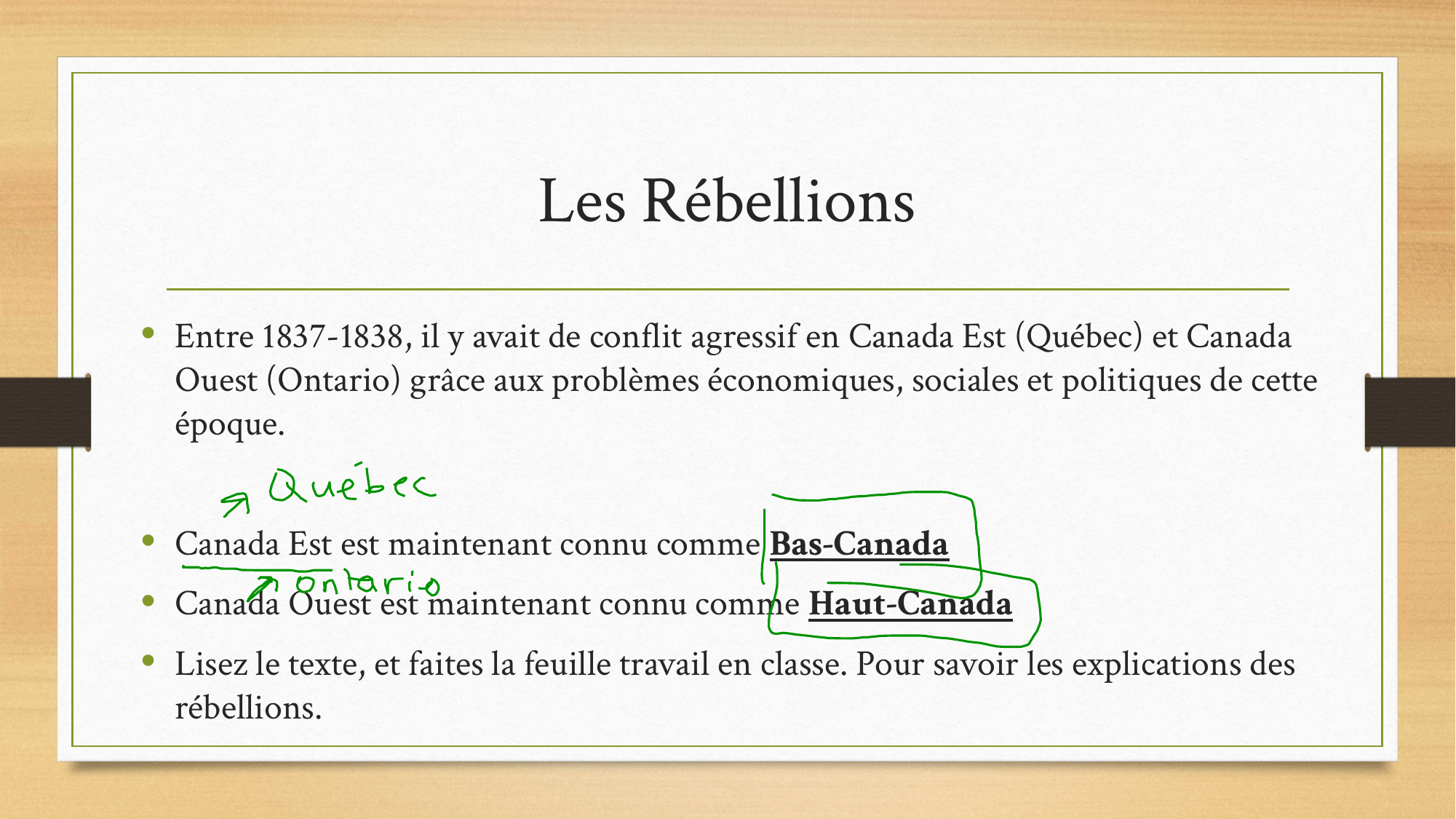

# Les Rébellions
Entre 1837-1838, il y avait de conflit agressif en Canada Est (Québec) et Canada Ouest (Ontario) grâce aux problèmes économiques, sociales et politiques de cette époque.

Canada Est est maintenant connu comme Bas-Canada
Canada Ouest est maintenant connu comme Haut-Canada
Lisez le texte, et faites la feuille travail en classe. Pour savoir les explications des rébellions.